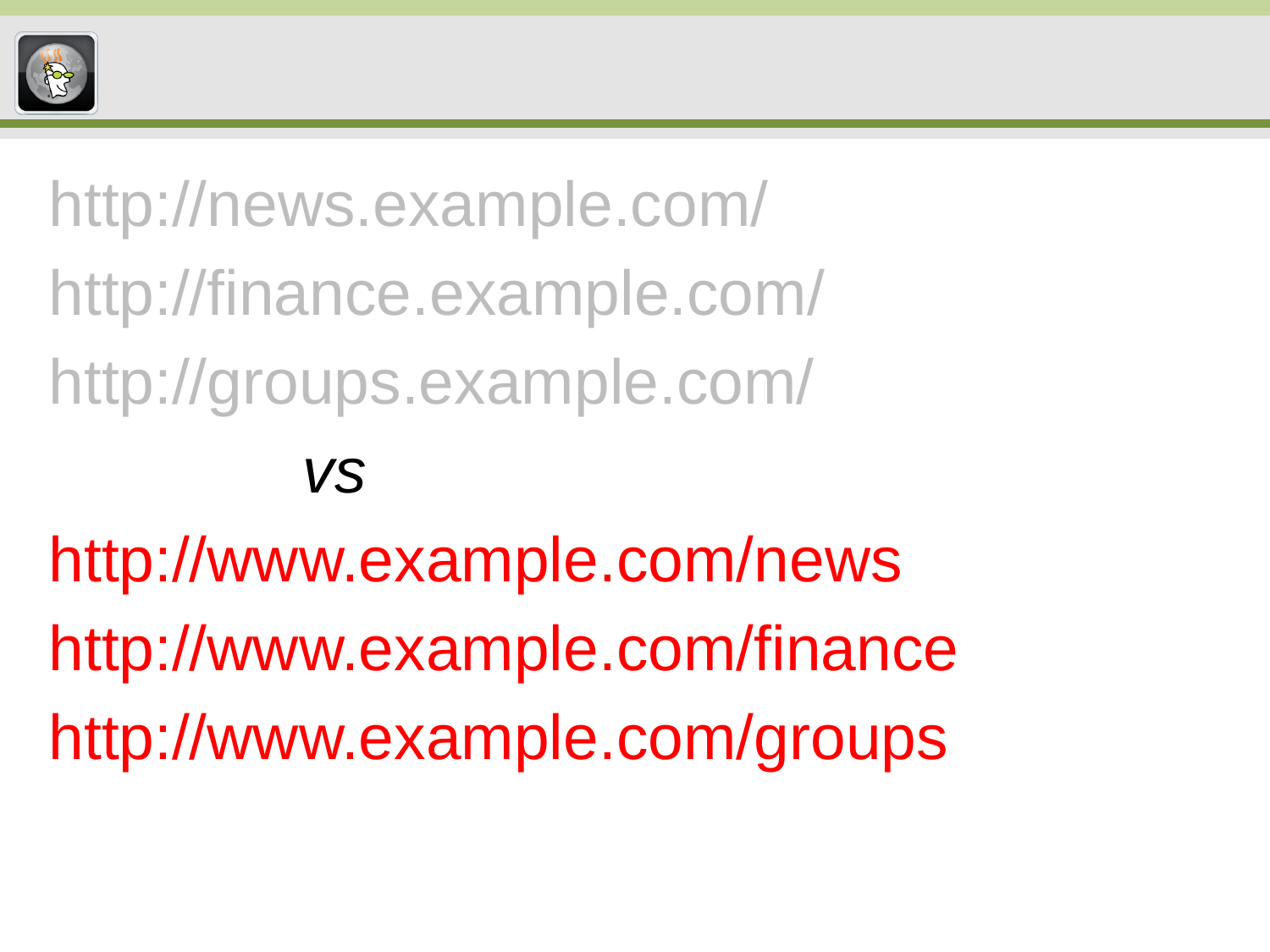

#
http://news.example.com/
http://finance.example.com/
http://groups.example.com/
		vs
http://www.example.com/news
http://www.example.com/finance
http://www.example.com/groups